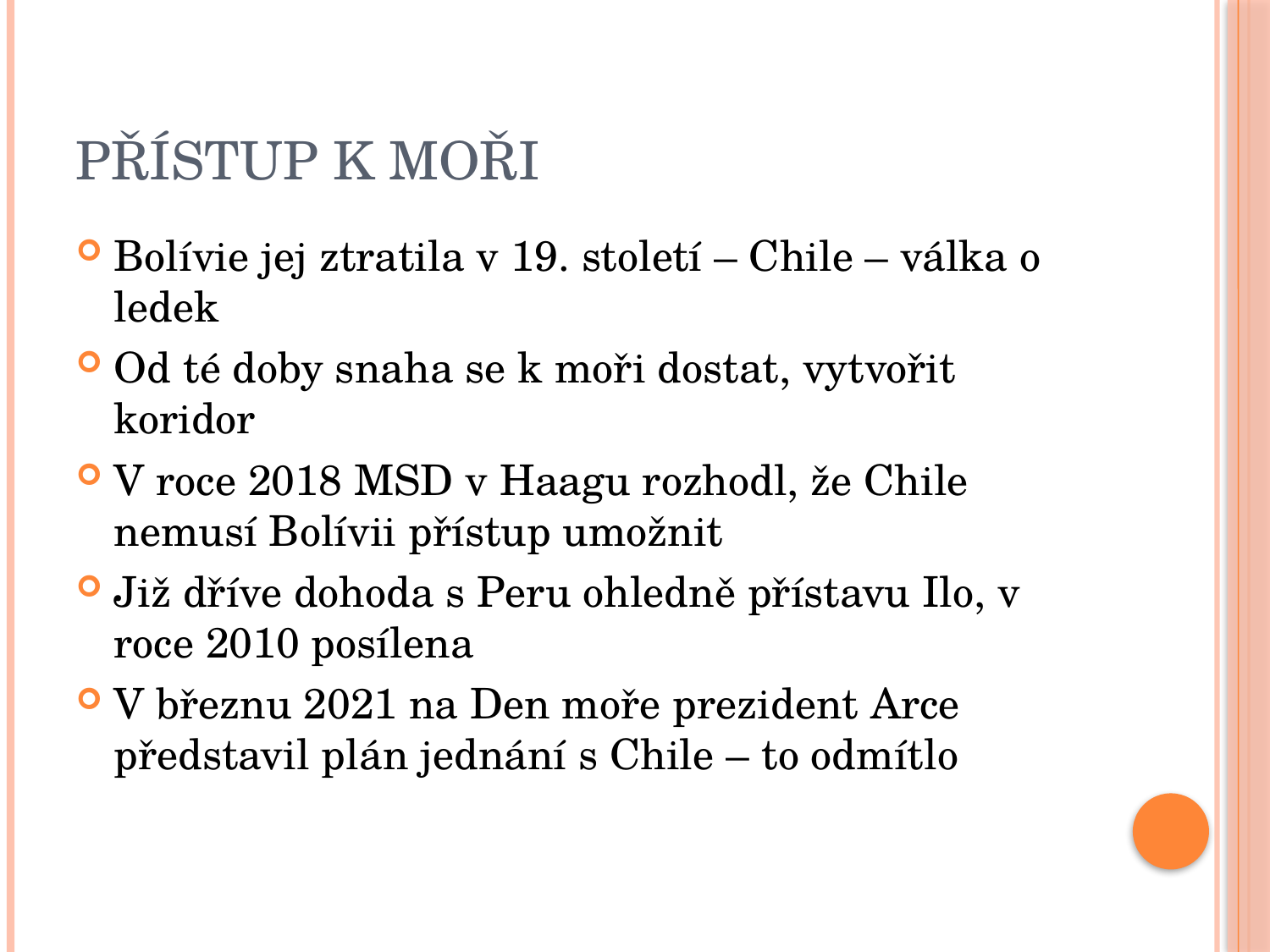

# Přístup k moři
Bolívie jej ztratila v 19. století – Chile – válka o ledek
Od té doby snaha se k moři dostat, vytvořit koridor
V roce 2018 MSD v Haagu rozhodl, že Chile nemusí Bolívii přístup umožnit
Již dříve dohoda s Peru ohledně přístavu Ilo, v roce 2010 posílena
V březnu 2021 na Den moře prezident Arce představil plán jednání s Chile – to odmítlo